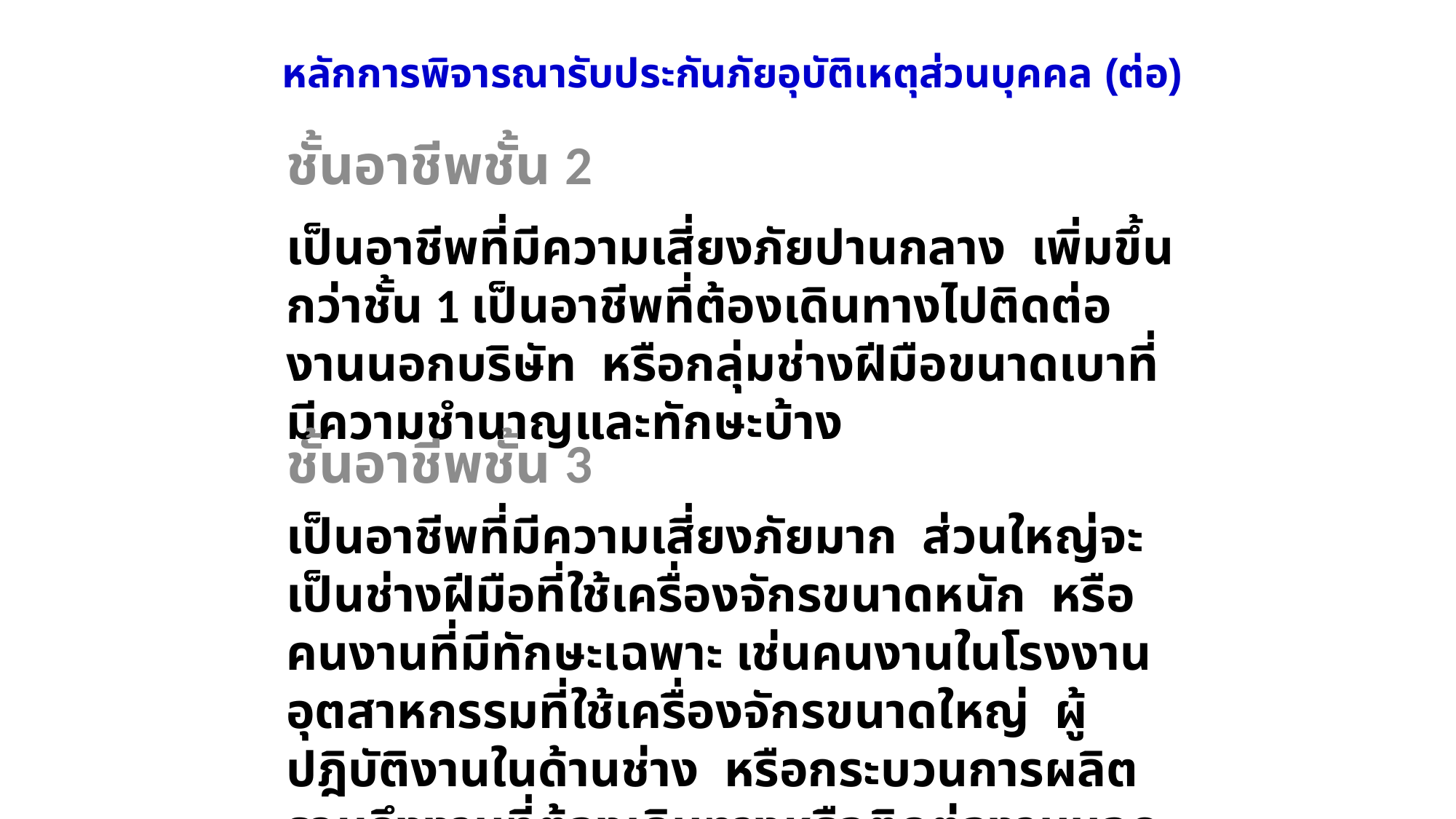

# หลักการพิจารณารับประกันภัยอุบัติเหตุส่วนบุคคล (ต่อ)
ชั้นอาชีพชั้น 2
เป็นอาชีพที่มีความเสี่ยงภัยปานกลาง  เพิ่มขึ้นกว่าชั้น 1 เป็นอาชีพที่ต้องเดินทางไปติดต่องานนอกบริษัท  หรือกลุ่มช่างฝีมือขนาดเบาที่มีความชำนาญและทักษะบ้าง
ชั้นอาชีพชั้น 3
เป็นอาชีพที่มีความเสี่ยงภัยมาก  ส่วนใหญ่จะเป็นช่างฝีมือที่ใช้เครื่องจักรขนาดหนัก  หรือคนงานที่มีทักษะเฉพาะ เช่นคนงานในโรงงานอุตสาหกรรมที่ใช้เครื่องจักรขนาดใหญ่  ผู้ปฎิบัติงานในด้านช่าง  หรือกระบวนการผลิต  รวมถึงงานที่ต้องเดินทางหรือติดต่องานนอกบริษัทเป็นประจำ